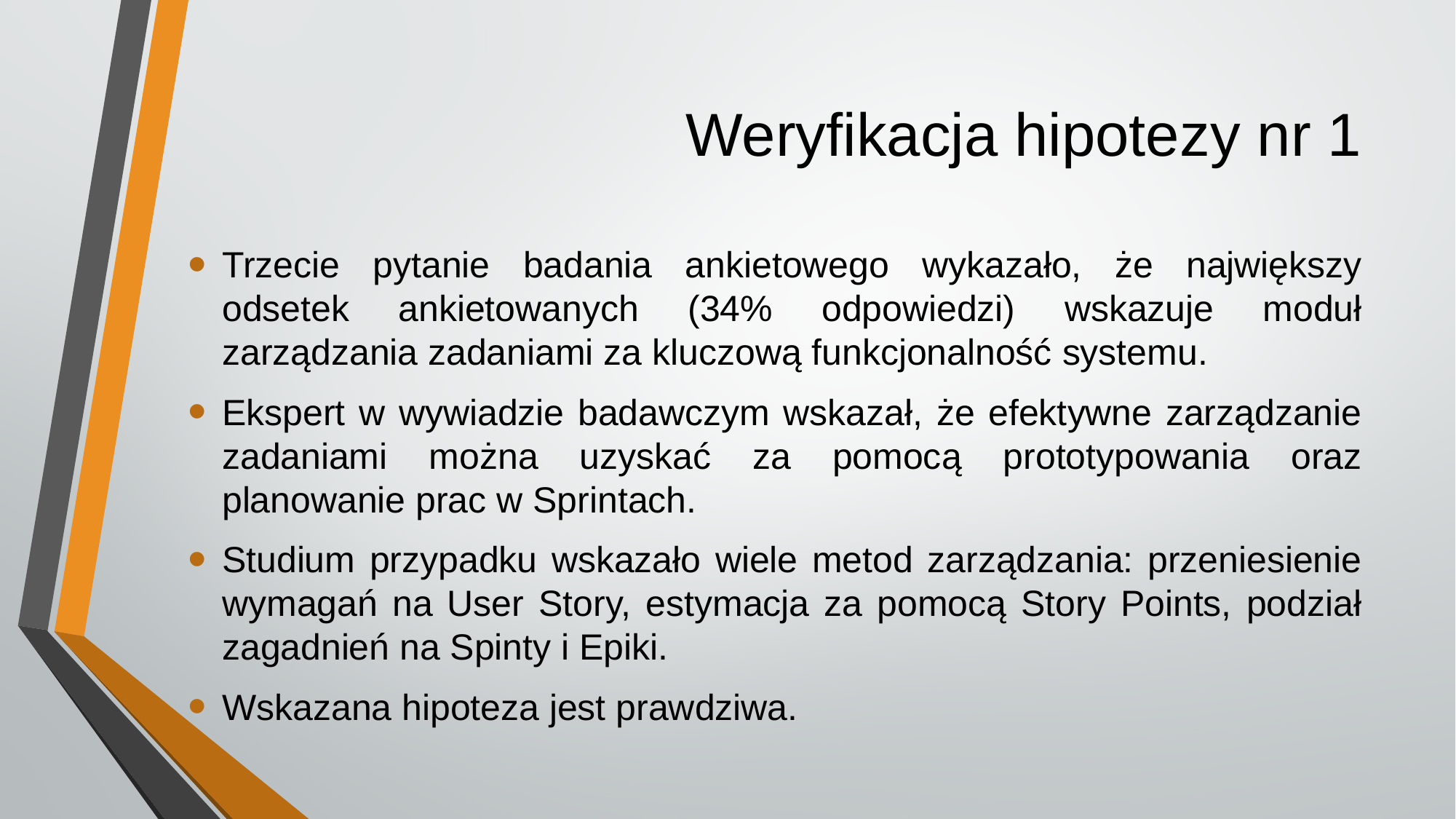

# Weryfikacja hipotezy nr 1
Trzecie pytanie badania ankietowego wykazało, że największy odsetek ankietowanych (34% odpowiedzi) wskazuje moduł zarządzania zadaniami za kluczową funkcjonalność systemu.
Ekspert w wywiadzie badawczym wskazał, że efektywne zarządzanie zadaniami można uzyskać za pomocą prototypowania oraz planowanie prac w Sprintach.
Studium przypadku wskazało wiele metod zarządzania: przeniesienie wymagań na User Story, estymacja za pomocą Story Points, podział zagadnień na Spinty i Epiki.
Wskazana hipoteza jest prawdziwa.